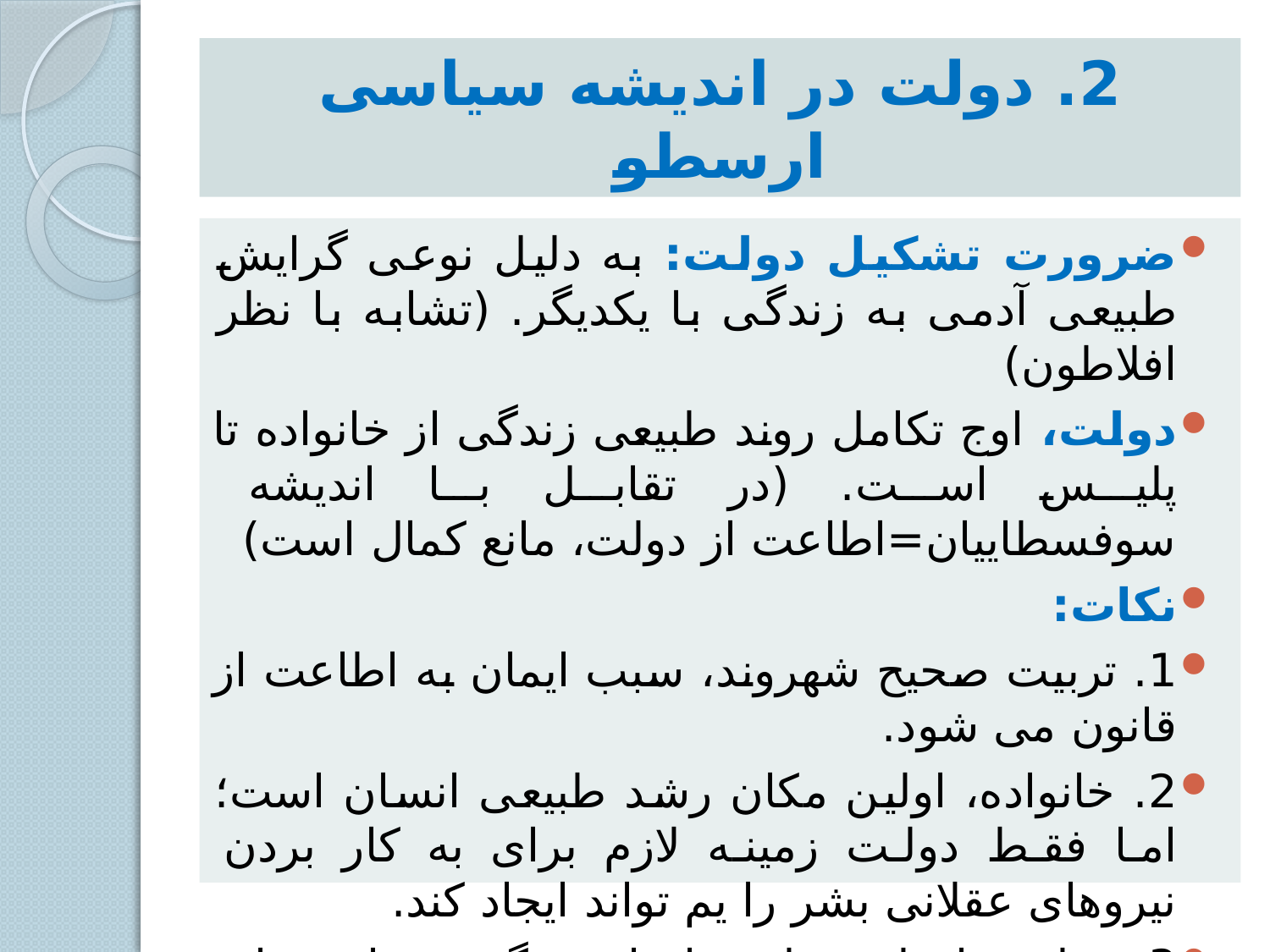

# 2. دولت در اندیشه سیاسی ارسطو
ضرورت تشکیل دولت: به دلیل نوعی گرایش طبیعی آدمی به زندگی با یکدیگر. (تشابه با نظر افلاطون)
دولت، اوج تکامل روند طبیعی زندگی از خانواده تا پلیس است. (در تقابل با اندیشه سوفسطاییان=اطاعت از دولت، مانع کمال است)
نکات:
1. تربیت صحیح شهروند، سبب ایمان به اطاعت از قانون می شود.
2. خانواده، اولین مکان رشد طبیعی انسان است؛ اما فقط دولت زمینه لازم برای به کار بردن نیروهای عقلانی بشر را یم تواند ایجاد کند.
3. وظیفه اصلی دولت، ایجاد زندگی شرافتمندانه است (پیشرفته از اندیشه لاک=وظیفه دولت، محدود به دفاع از حقوق اعضای خود در صورت تجاوز به حقوقشان است).